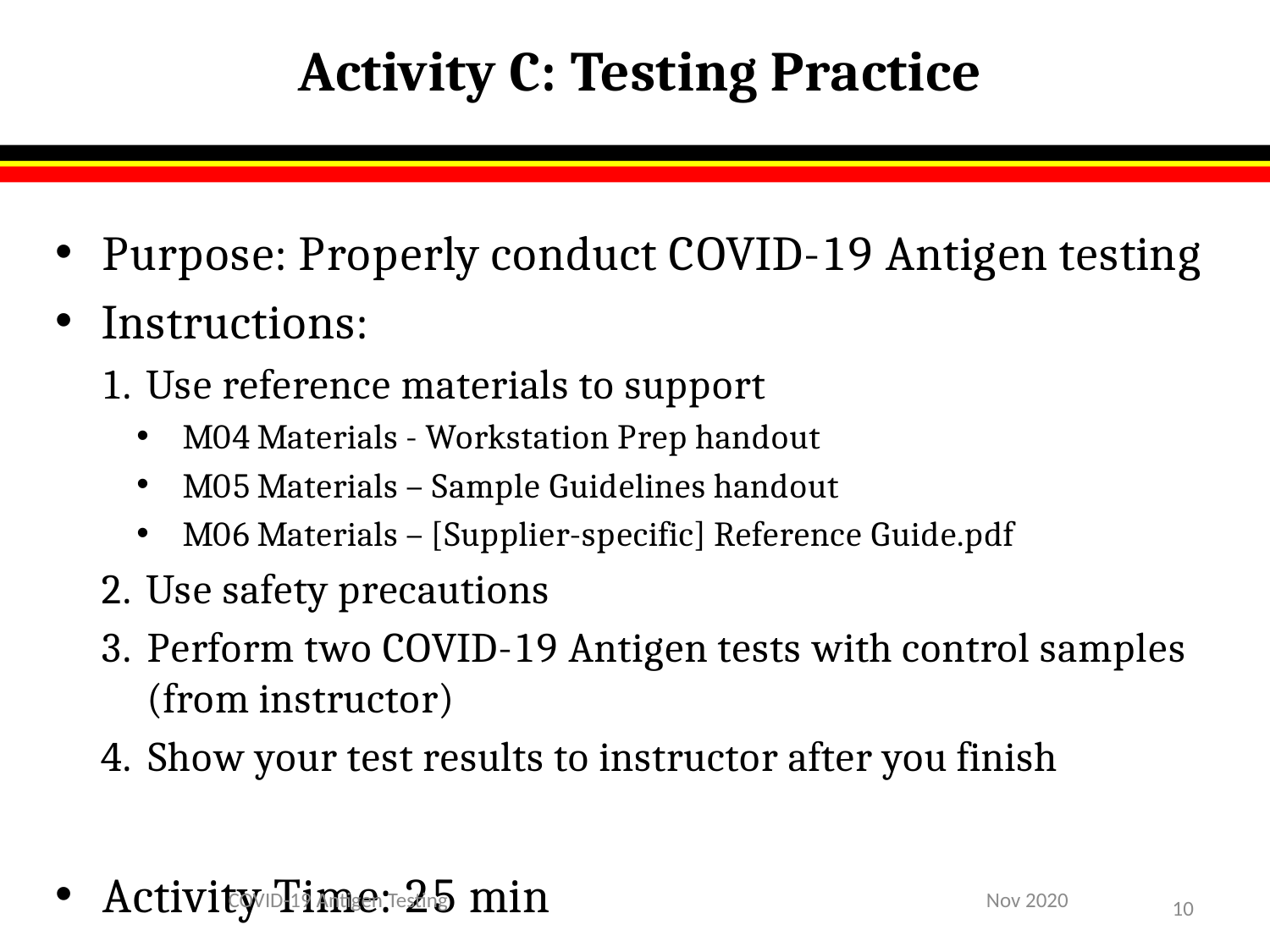

# Activity C: Testing Practice
Purpose: Properly conduct COVID-19 Antigen testing
Instructions:
Use reference materials to support
M04 Materials - Workstation Prep handout
M05 Materials – Sample Guidelines handout
M06 Materials – [Supplier-specific] Reference Guide.pdf
Use safety precautions
Perform two COVID-19 Antigen tests with control samples (from instructor)
Show your test results to instructor after you finish

Activity Time: 25 min
COVID-19 Antigen Testing
Nov 2020
10